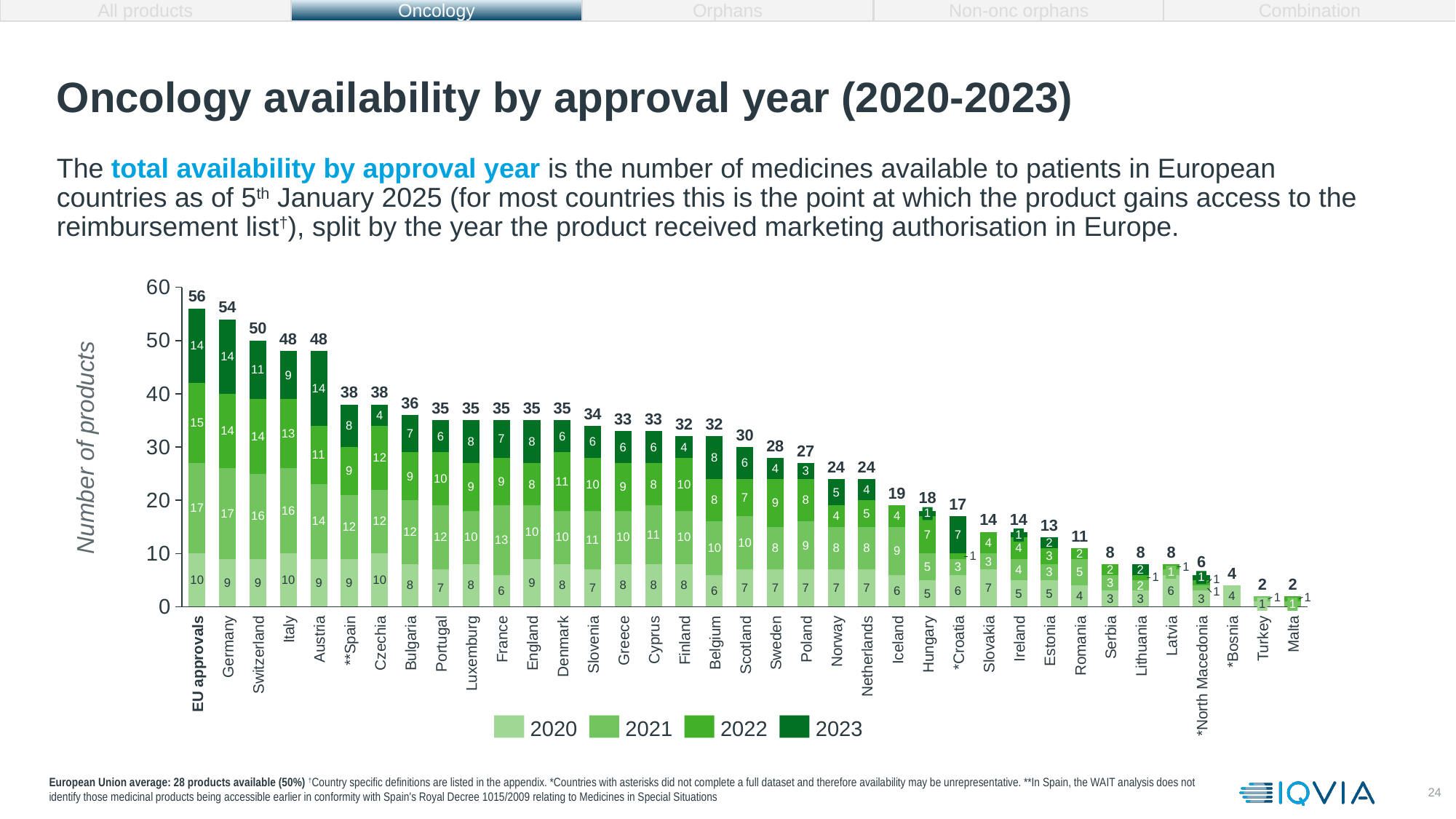

All products
Oncology
Orphans
Non-onc orphans
Combination
# Oncology availability by approval year (2020-2023)
The total availability by approval year is the number of medicines available to patients in European countries as of 5th January 2025 (for most countries this is the point at which the product gains access to the reimbursement list†), split by the year the product received marketing authorisation in Europe.

### Chart

| Category |  |  |  |  |
|---|---|---|---|---|
56
54
50
48
48
38
38
36
35
35
35
35
35
34
33
33
32
32
30
Number of products
28
27
24
24
19
18
17
1
14
14
13
11
1
8
8
8
6
4
1
1
2
2
1
1
**Spain
Czechia
Netherlands
*North Macedonia
EU approvals
Germany
Switzerland
Italy
Austria
Bulgaria
Portugal
Luxemburg
France
England
Denmark
Slovenia
Greece
Cyprus
Finland
Belgium
Scotland
Sweden
Poland
Norway
Iceland
Hungary
*Croatia
Slovakia
Ireland
Estonia
Romania
Serbia
Lithuania
Latvia
*Bosnia
Turkey
Malta
2020
2021
2022
2023

European Union average: 28 products available (50%) †Country specific definitions are listed in the appendix. *Countries with asterisks did not complete a full dataset and therefore availability may be unrepresentative. **In Spain, the WAIT analysis does not identify those medicinal products being accessible earlier in conformity with Spain's Royal Decree 1015/2009 relating to Medicines in Special Situations